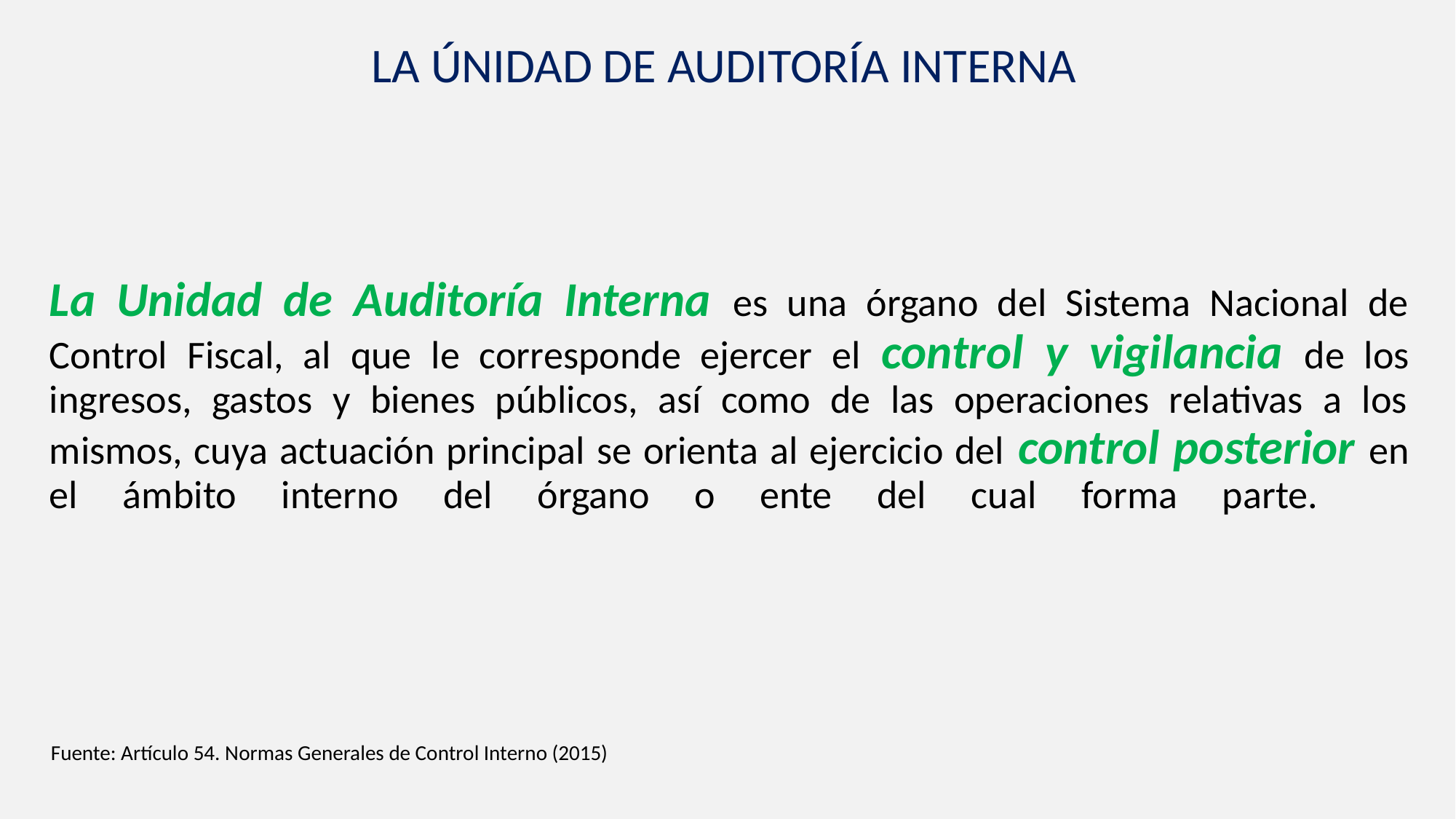

LA ÚNIDAD DE AUDITORÍA INTERNA
# La Unidad de Auditoría Interna es una órgano del Sistema Nacional de Control Fiscal, al que le corresponde ejercer el control y vigilancia de los ingresos, gastos y bienes públicos, así como de las operaciones relativas a los mismos, cuya actuación principal se orienta al ejercicio del control posterior en el ámbito interno del órgano o ente del cual forma parte.
Fuente: Artículo 54. Normas Generales de Control Interno (2015)